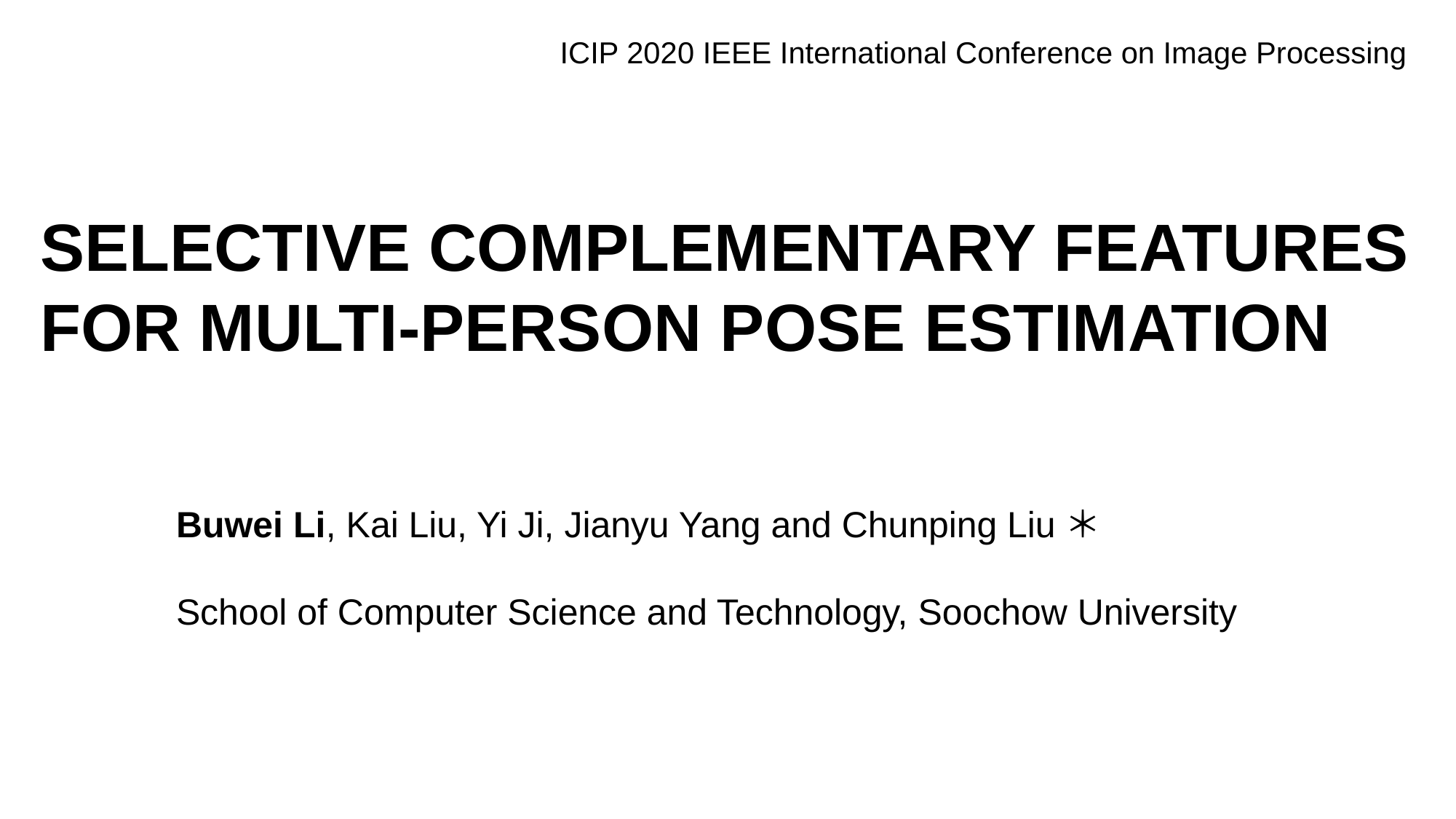

ICIP 2020 IEEE International Conference on Image Processing
SELECTIVE COMPLEMENTARY FEATURES FOR MULTI-PERSON POSE ESTIMATION
Buwei Li, Kai Liu, Yi Ji, Jianyu Yang and Chunping Liu＊

School of Computer Science and Technology, Soochow University